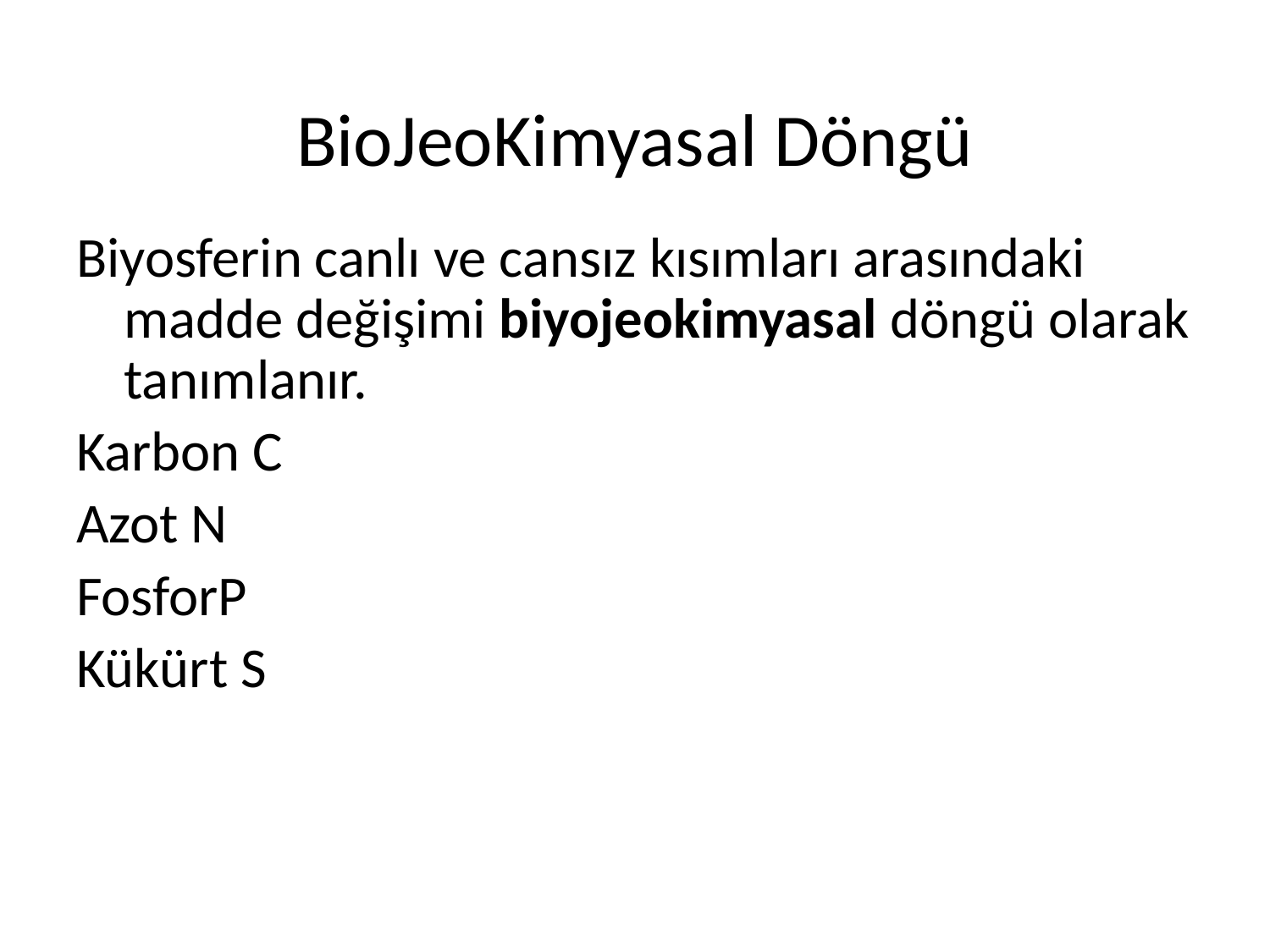

# BioJeoKimyasal Döngü
Biyosferin canlı ve cansız kısımları arasındaki madde değişimi biyojeokimyasal döngü olarak tanımlanır.
Karbon C
Azot N
FosforP
Kükürt S